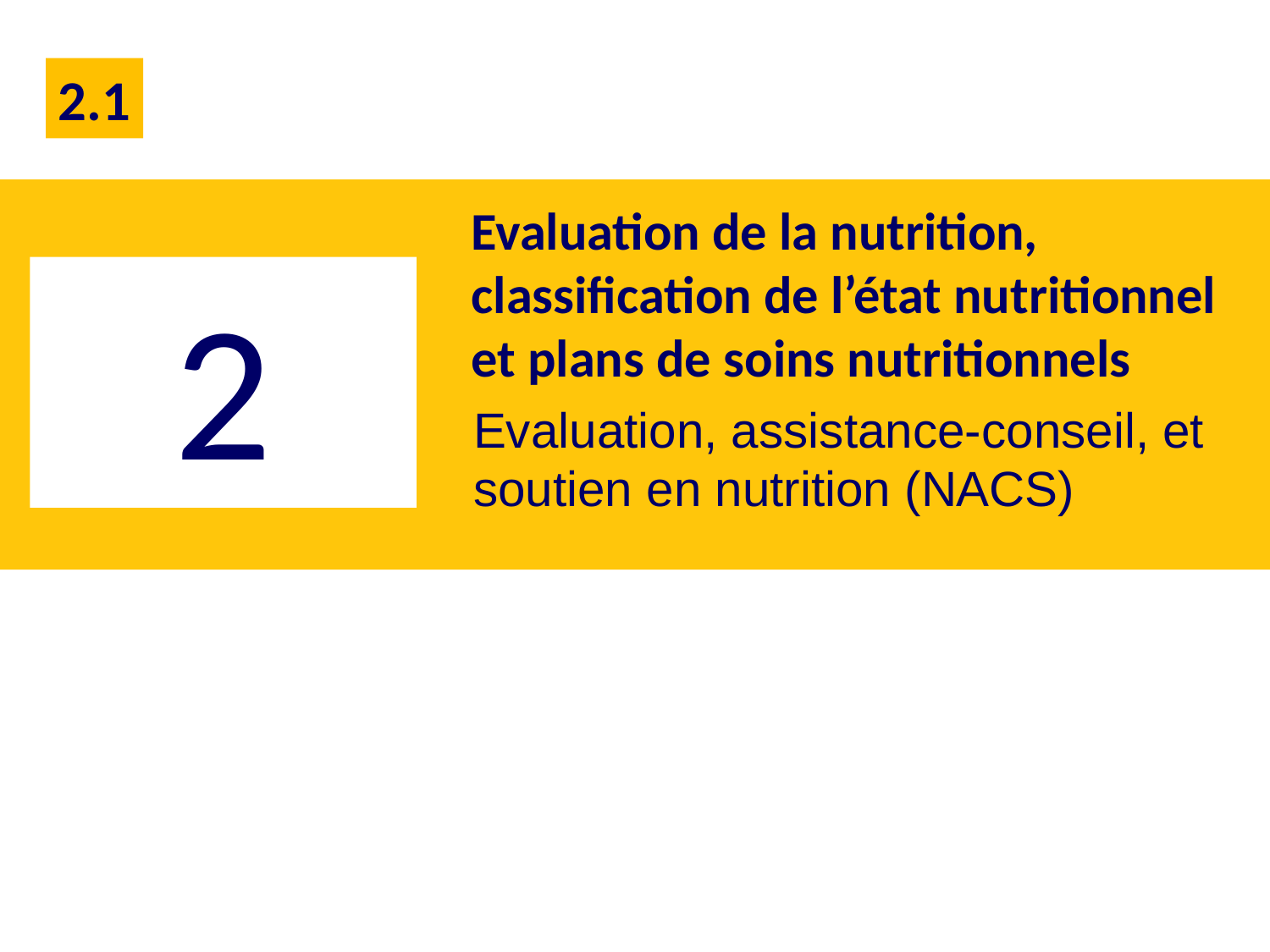

2.1

Evaluation de la nutrition, classification de l’état nutritionnel et plans de soins nutritionnels
2
2.1